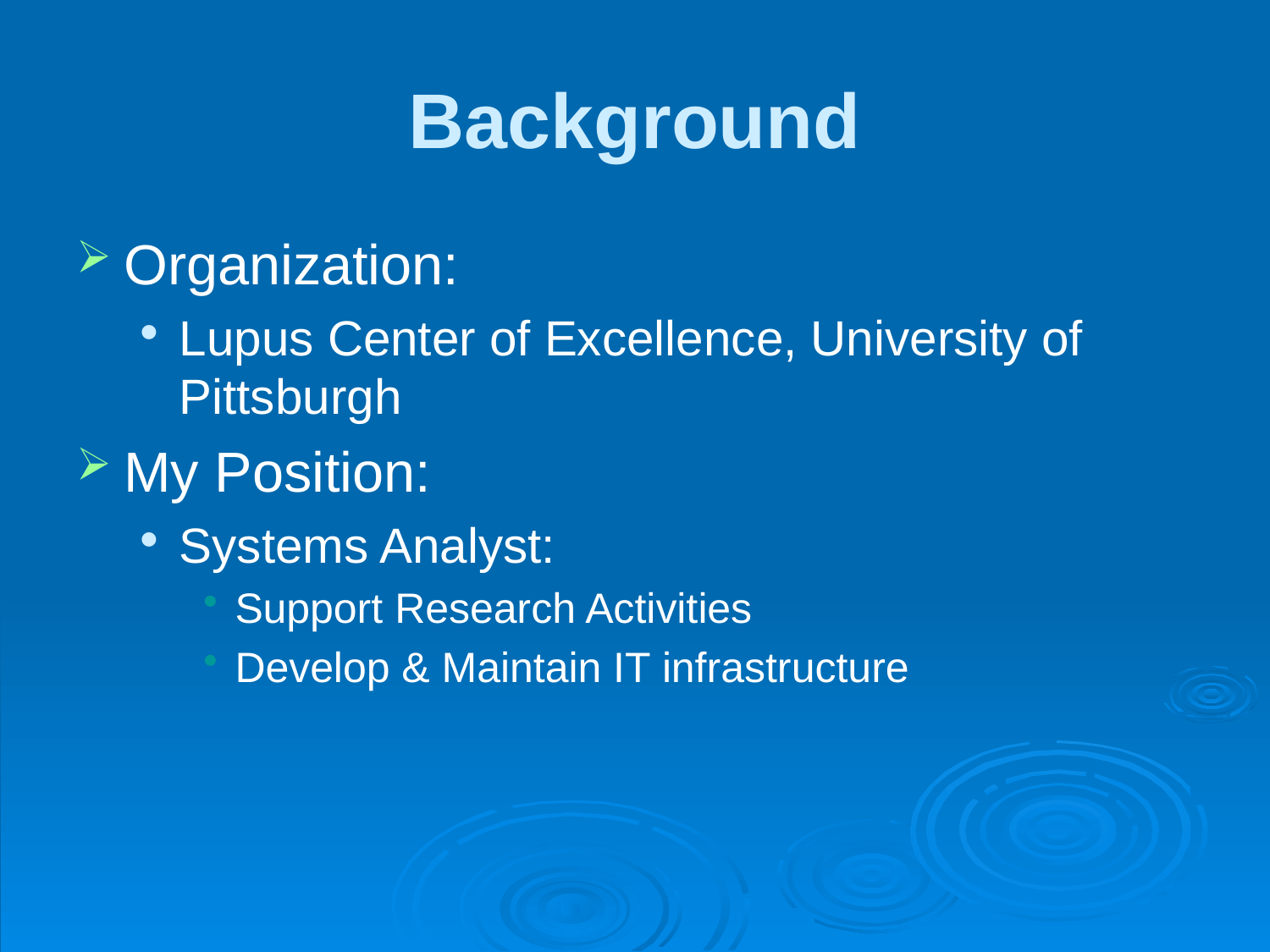

# Background
Organization:
Lupus Center of Excellence, University of Pittsburgh
My Position:
Systems Analyst:
Support Research Activities
Develop & Maintain IT infrastructure